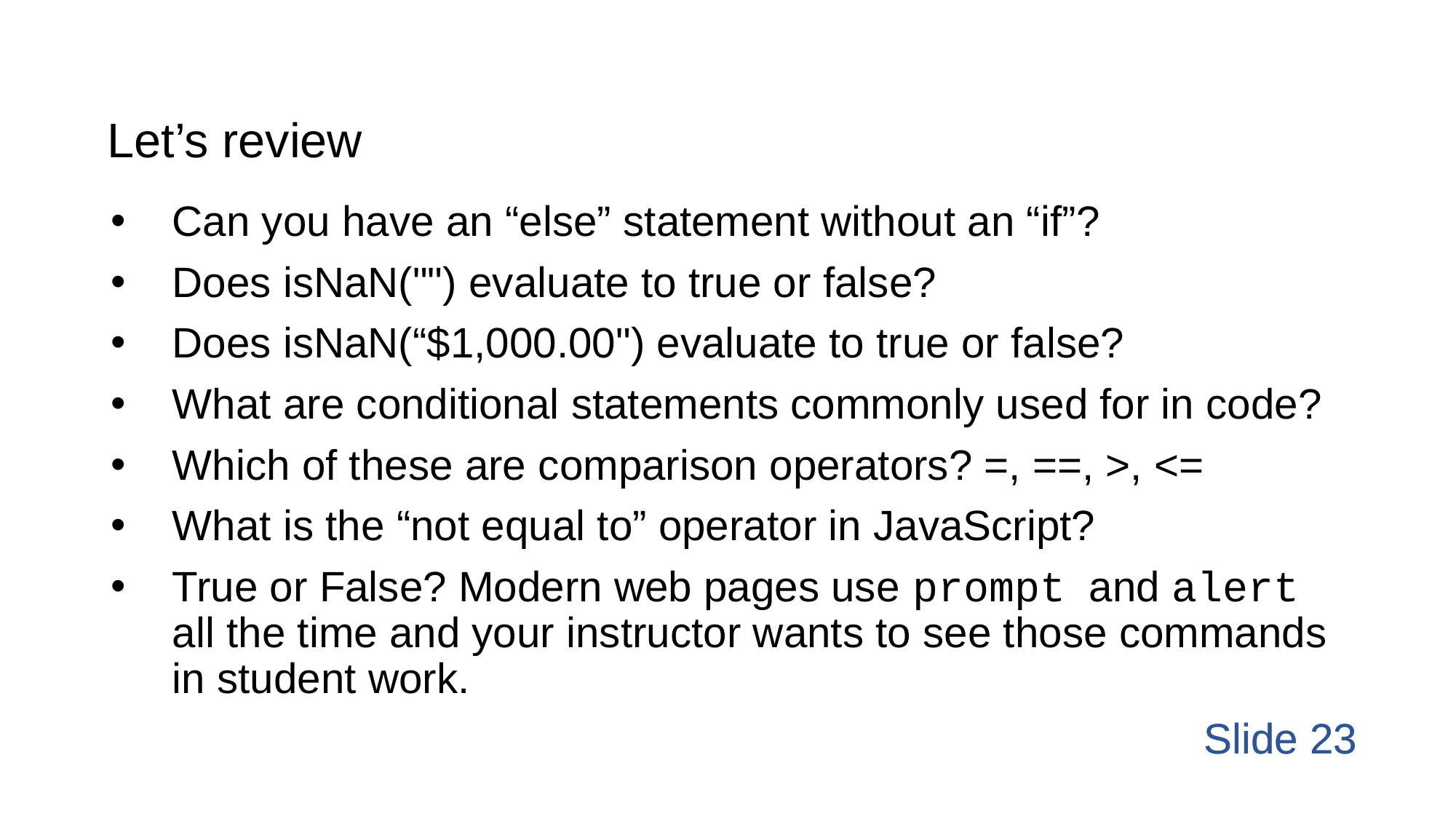

# Let’s review
Can you have an “else” statement without an “if”?
Does isNaN("") evaluate to true or false?
Does isNaN(“$1,000.00") evaluate to true or false?
What are conditional statements commonly used for in code?
Which of these are comparison operators? =, ==, >, <=
What is the “not equal to” operator in JavaScript?
True or False? Modern web pages use prompt  and alert all the time and your instructor wants to see those commands in student work.

Slide 23